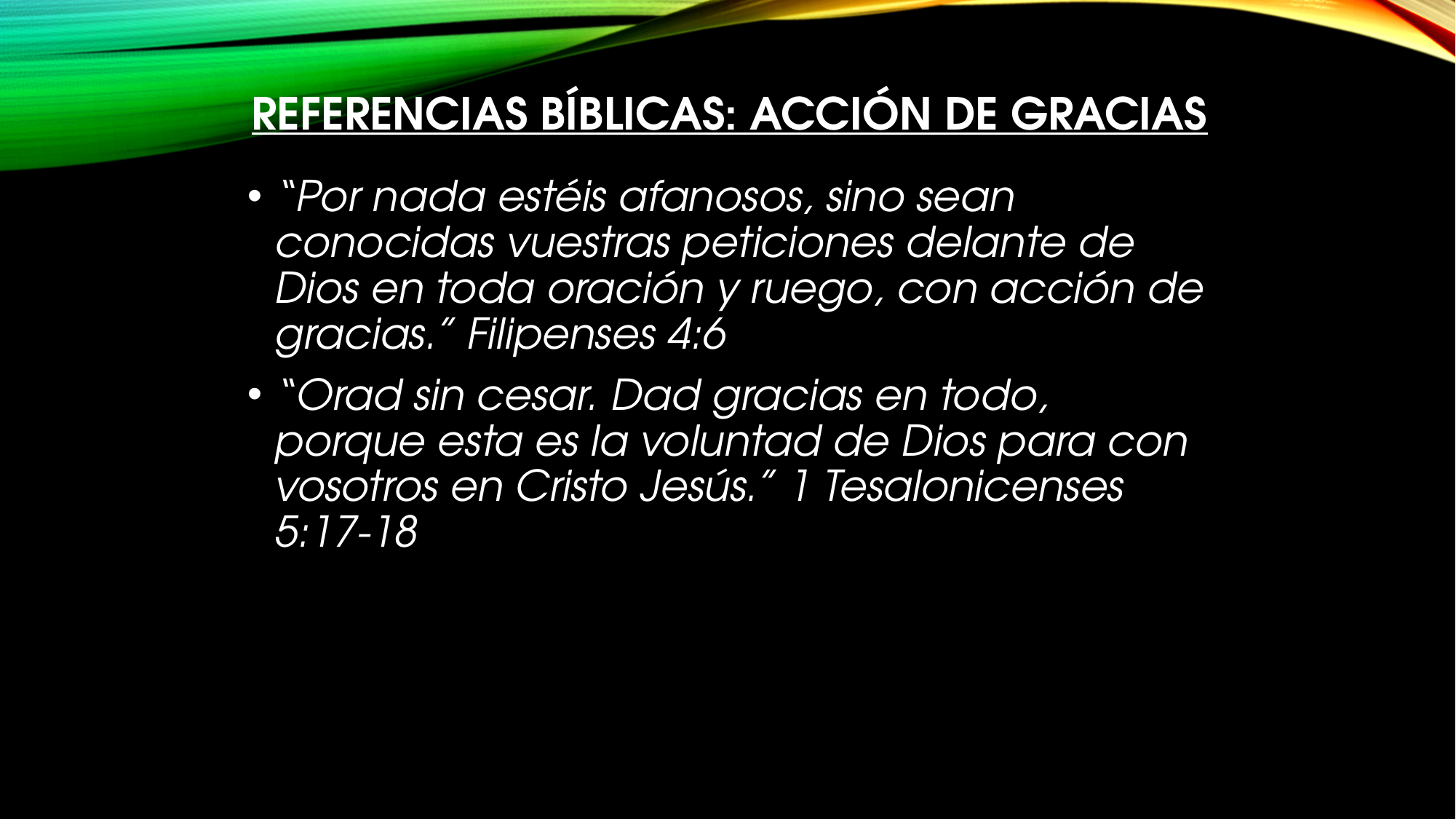

# Referencias Bíblicas: ACCIÓN DE GRACIAS
“Por nada estéis afanosos, sino sean conocidas vuestras peticiones delante de Dios en toda oración y ruego, con acción de gracias.” Filipenses 4:6
“Orad sin cesar. Dad gracias en todo, porque esta es la voluntad de Dios para con vosotros en Cristo Jesús.” 1 Tesalonicenses 5:17-18